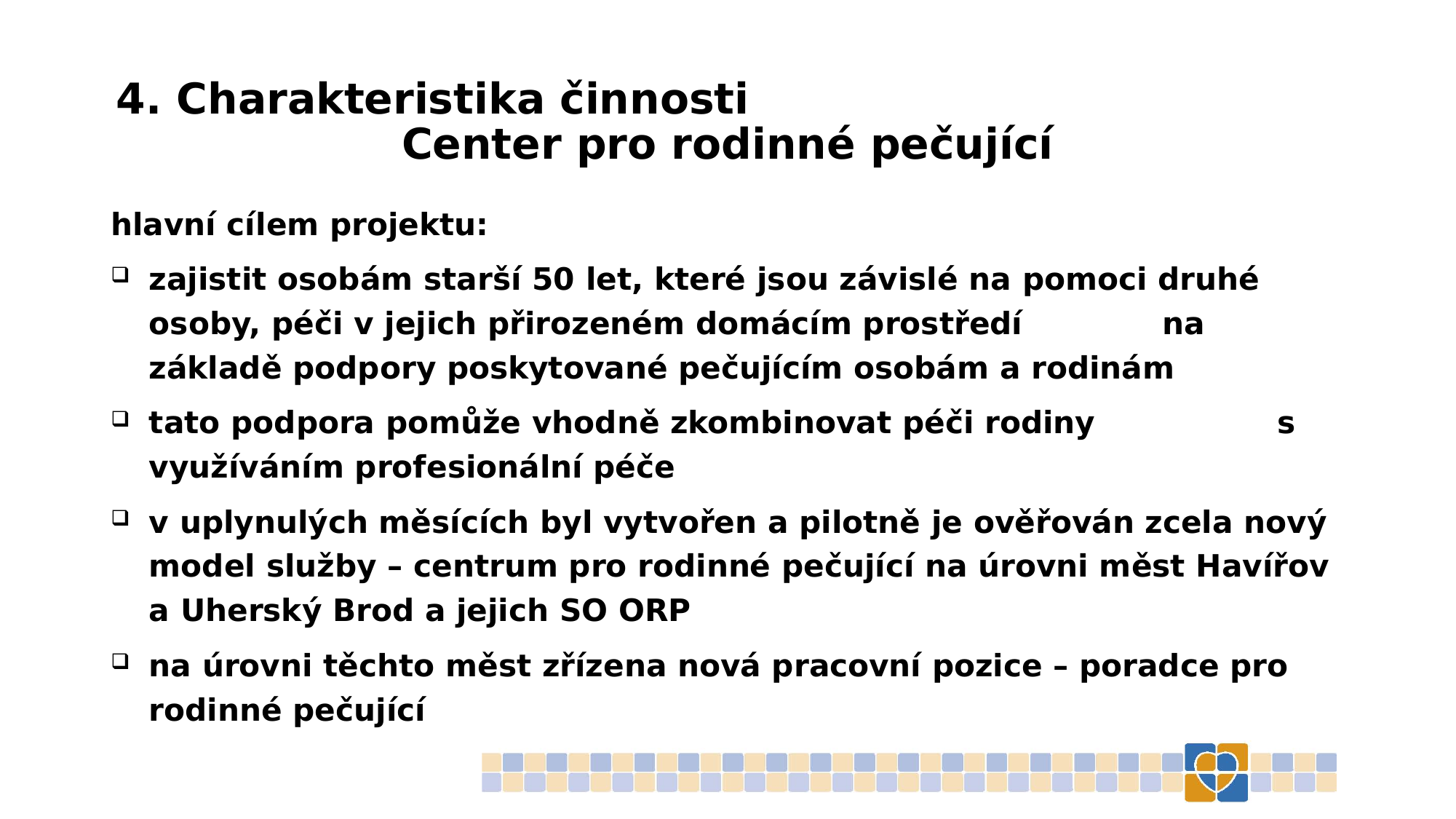

# 4. Charakteristika činnosti                                         Center pro rodinné pečující
hlavní cílem projektu:
zajistit osobám starší 50 let, které jsou závislé na pomoci druhé osoby, péči v jejich přirozeném domácím prostředí             na základě podpory poskytované pečujícím osobám a rodinám
tato podpora pomůže vhodně zkombinovat péči rodiny                 s využíváním profesionální péče
v uplynulých měsících byl vytvořen a pilotně je ověřován zcela nový model služby – centrum pro rodinné pečující na úrovni měst Havířov a Uherský Brod a jejich SO ORP
na úrovni těchto měst zřízena nová pracovní pozice – poradce pro rodinné pečující